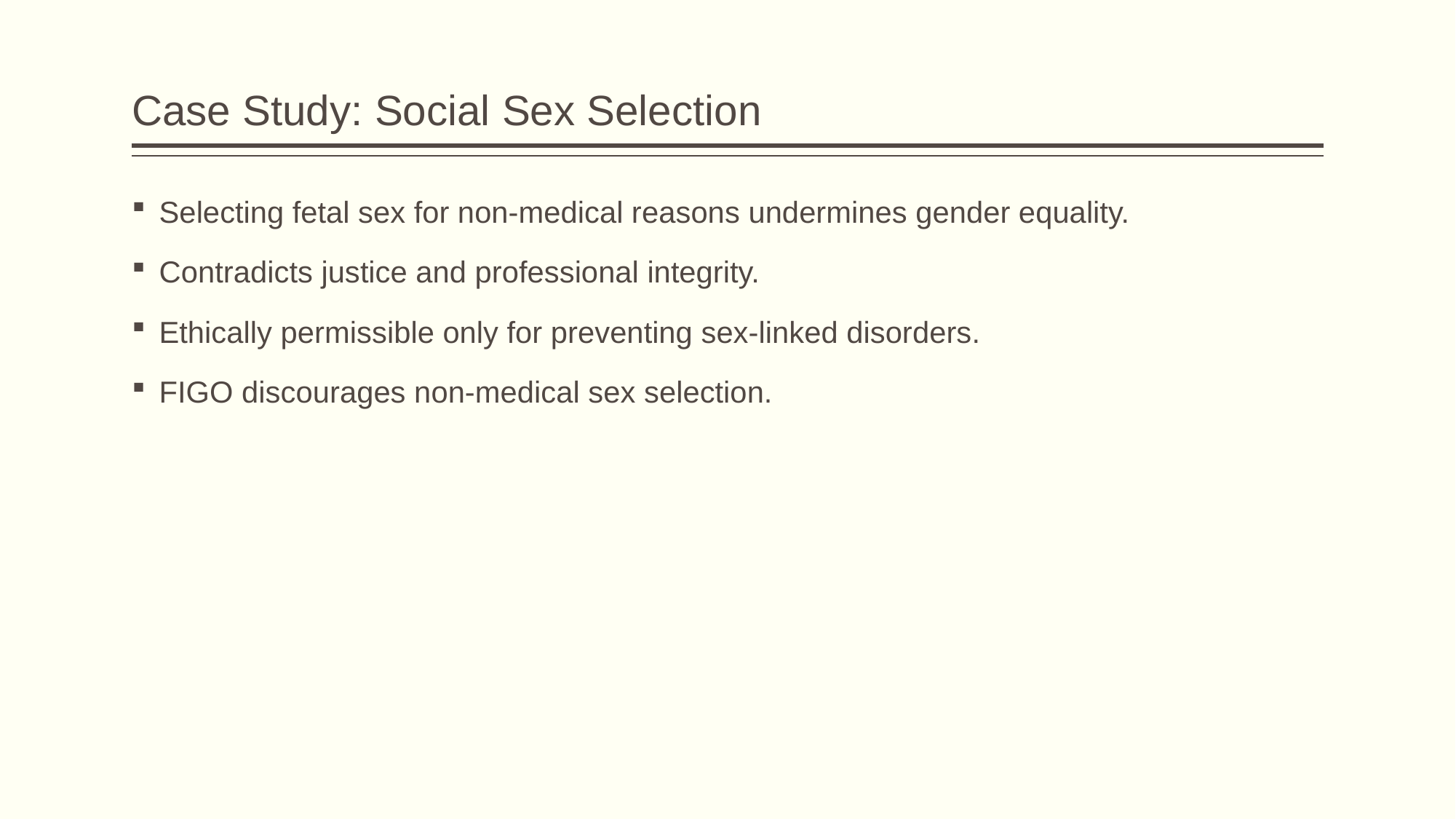

# Case Study: Social Sex Selection
Selecting fetal sex for non-medical reasons undermines gender equality.
Contradicts justice and professional integrity.
Ethically permissible only for preventing sex-linked disorders.
FIGO discourages non-medical sex selection.